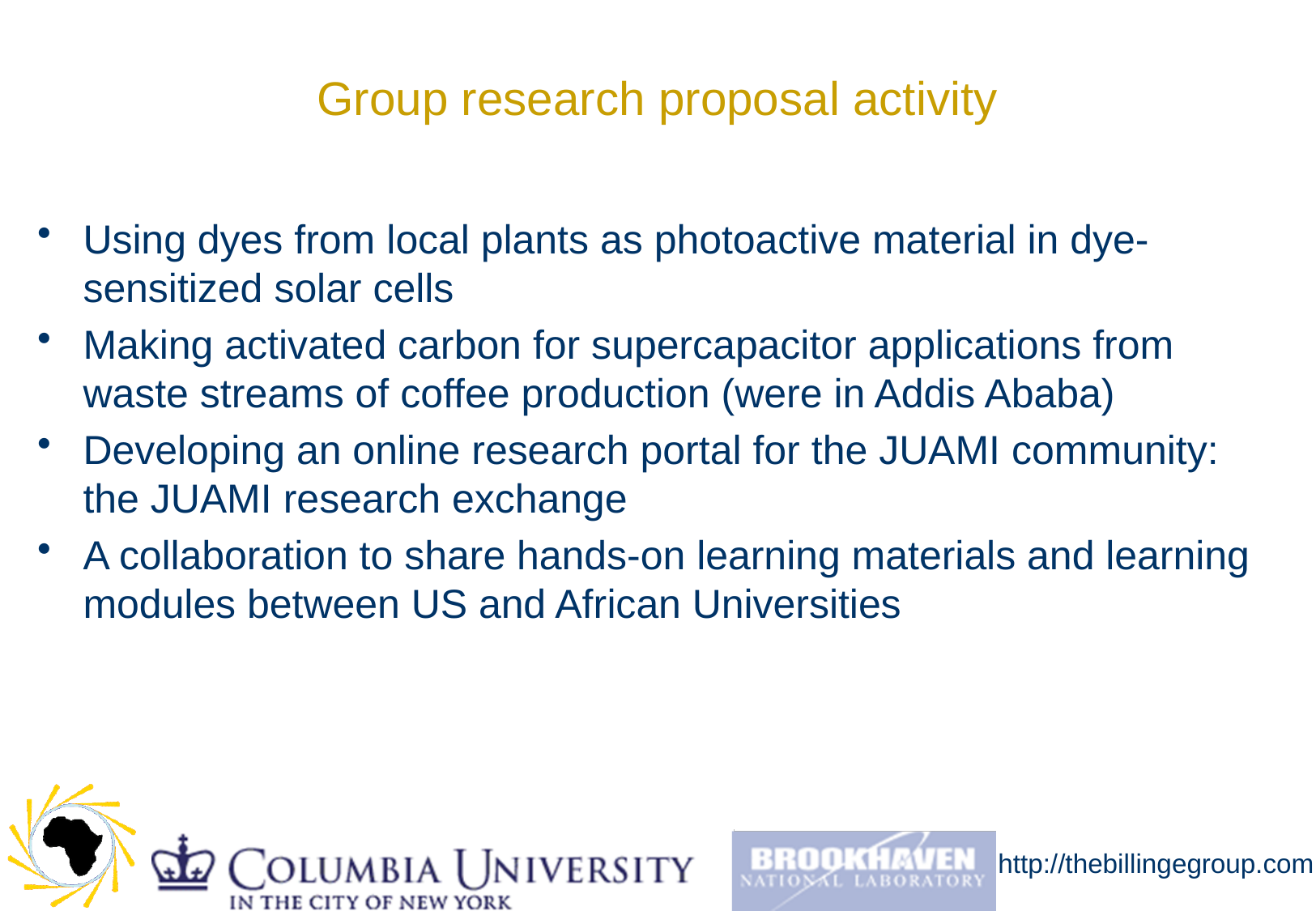

# Group research proposal activity
Using dyes from local plants as photoactive material in dye-sensitized solar cells
Making activated carbon for supercapacitor applications from waste streams of coffee production (were in Addis Ababa)
Developing an online research portal for the JUAMI community: the JUAMI research exchange
A collaboration to share hands-on learning materials and learning modules between US and African Universities